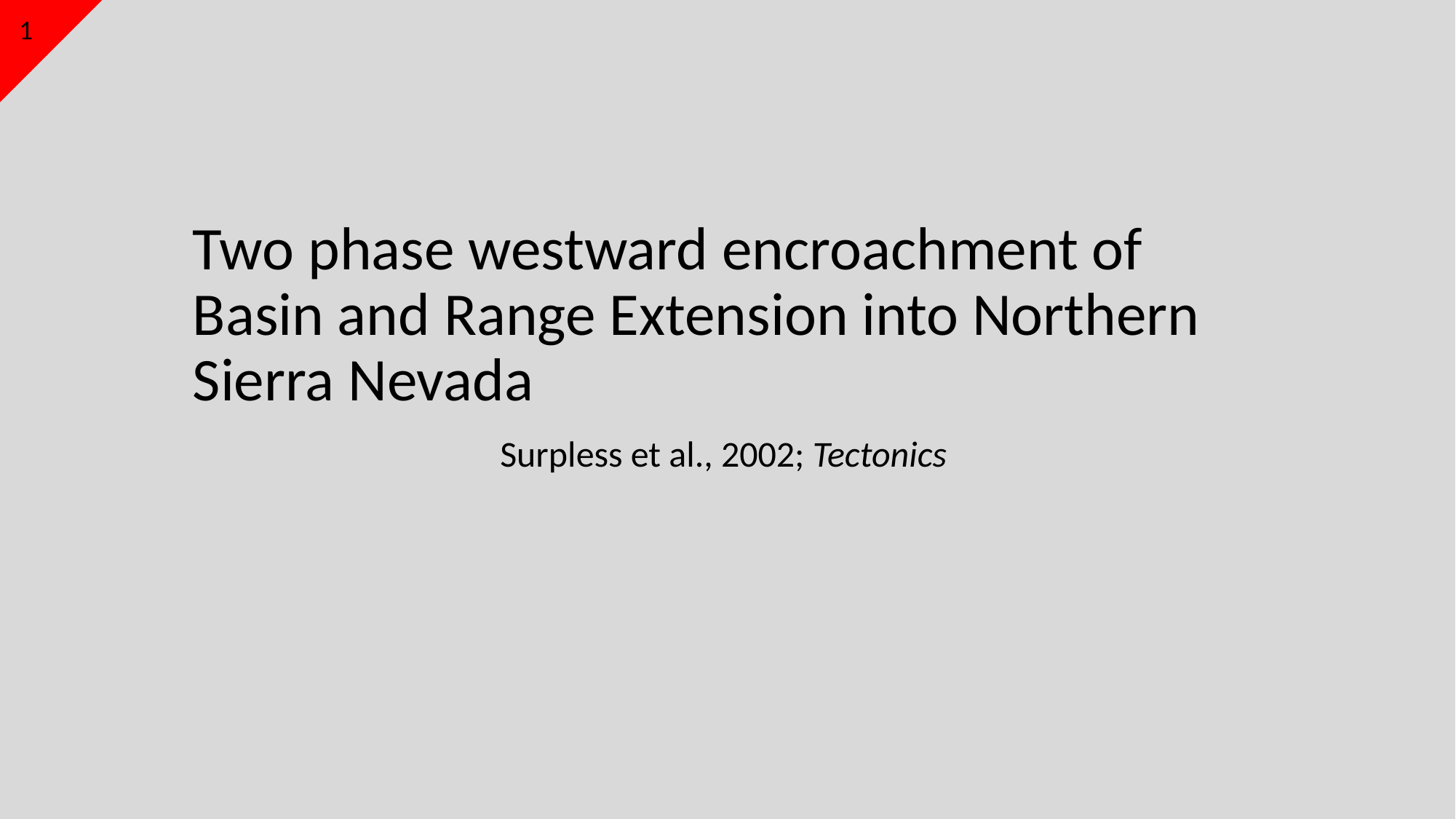

1
# Two phase westward encroachment of Basin and Range Extension into Northern Sierra Nevada
Surpless et al., 2002; Tectonics